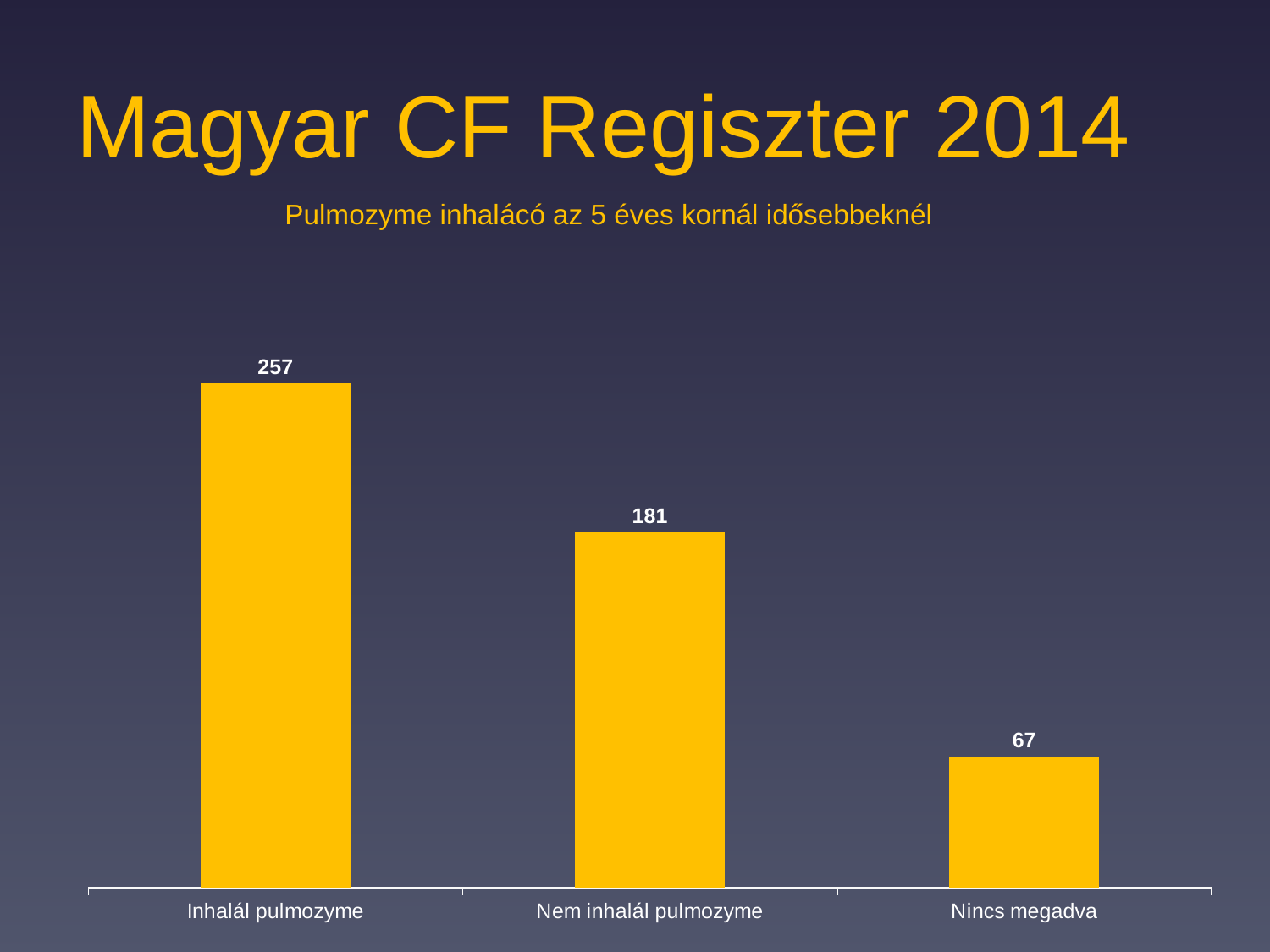

# Magyar CF Regiszter 2014
Pulmozyme inhalácó az 5 éves kornál idősebbeknél

### Chart

| Category |  |
|---|---|
| Inhalál pulmozyme | 257.0 |
| Nem inhalál pulmozyme | 181.0 |
| Nincs megadva | 67.0 |